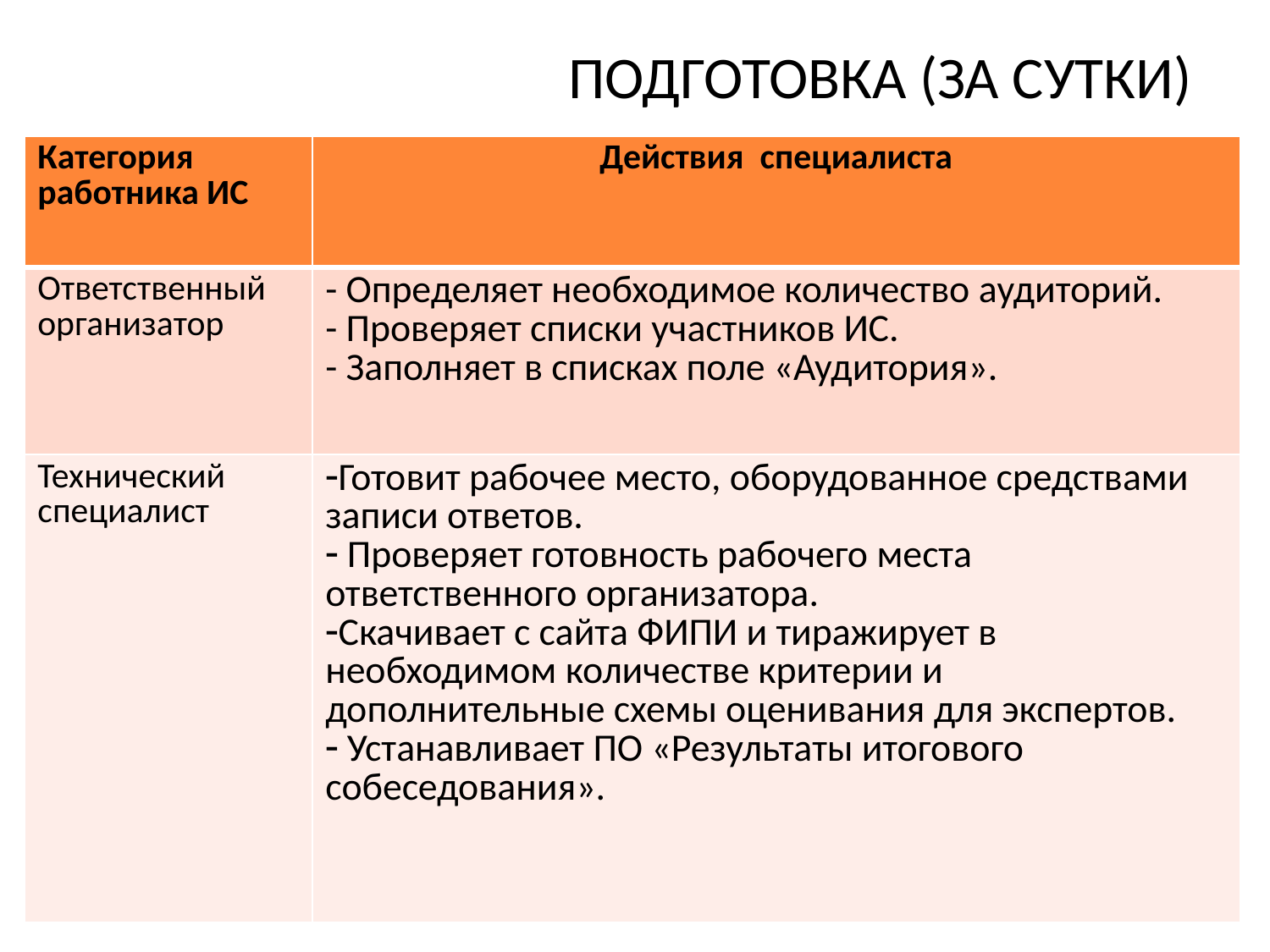

Подготовка (за сутки)
| Категория работника ИС | Действия специалиста |
| --- | --- |
| Ответственный организатор | - Определяет необходимое количество аудиторий. - Проверяет списки участников ИС. - Заполняет в списках поле «Аудитория». |
| Технический специалист | Готовит рабочее место, оборудованное средствами записи ответов. Проверяет готовность рабочего места ответственного организатора. Скачивает с сайта ФИПИ и тиражирует в необходимом количестве критерии и дополнительные схемы оценивания для экспертов. Устанавливает ПО «Результаты итогового собеседования». |